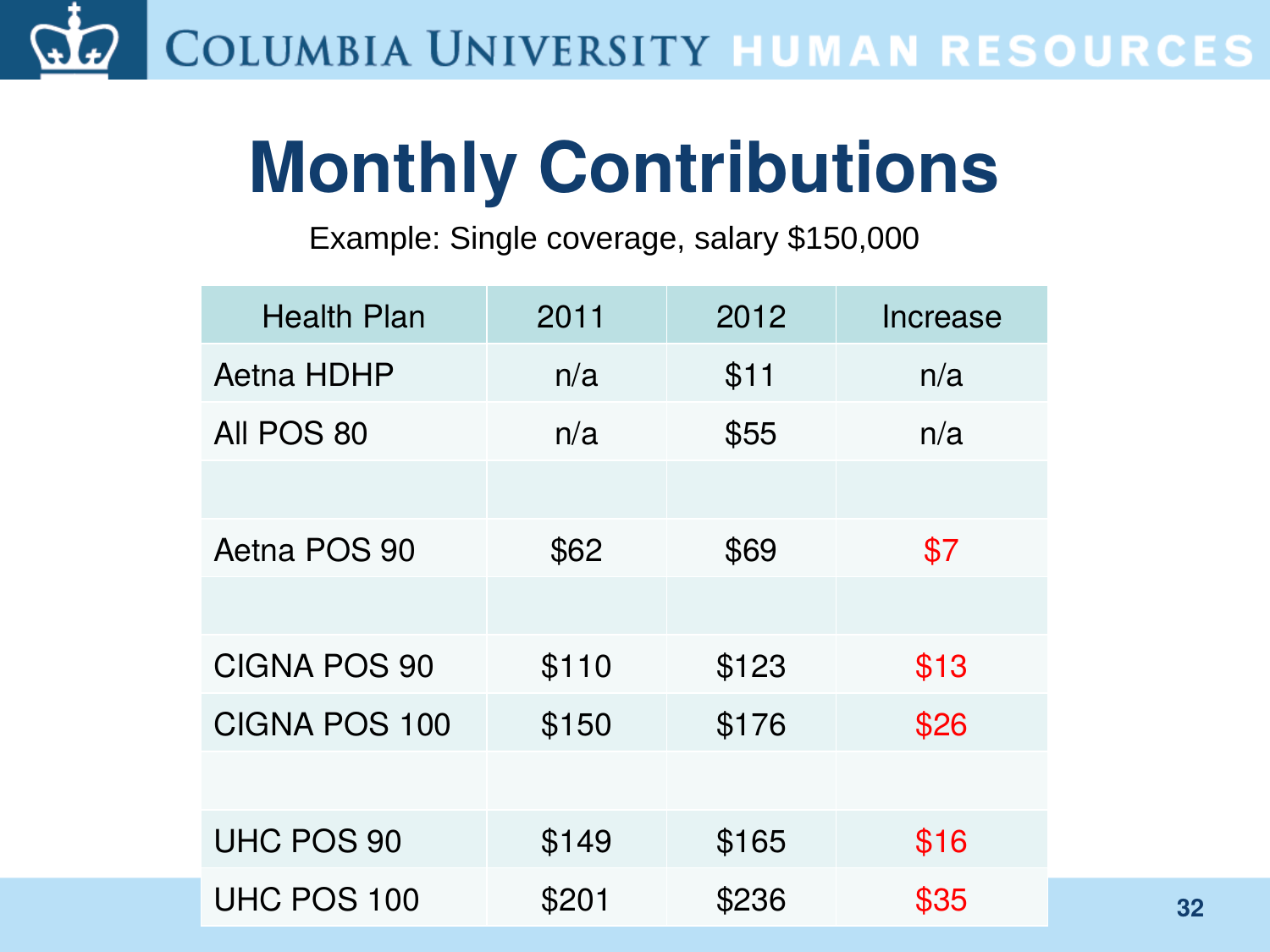

# Monthly Contributions
Example: Single coverage, salary $150,000
| Health Plan | 2011 | 2012 | Increase |
| --- | --- | --- | --- |
| Aetna HDHP | n/a | $11 | n/a |
| All POS 80 | n/a | $55 | n/a |
|  |  |  |  |
| Aetna POS 90 | $62 | $69 | $7 |
|  |  |  |  |
| CIGNA POS 90 | $110 | $123 | $13 |
| CIGNA POS 100 | $150 | $176 | $26 |
|  |  |  |  |
| UHC POS 90 | $149 | $165 | $16 |
| UHC POS 100 | $201 | $236 | $35 |
32